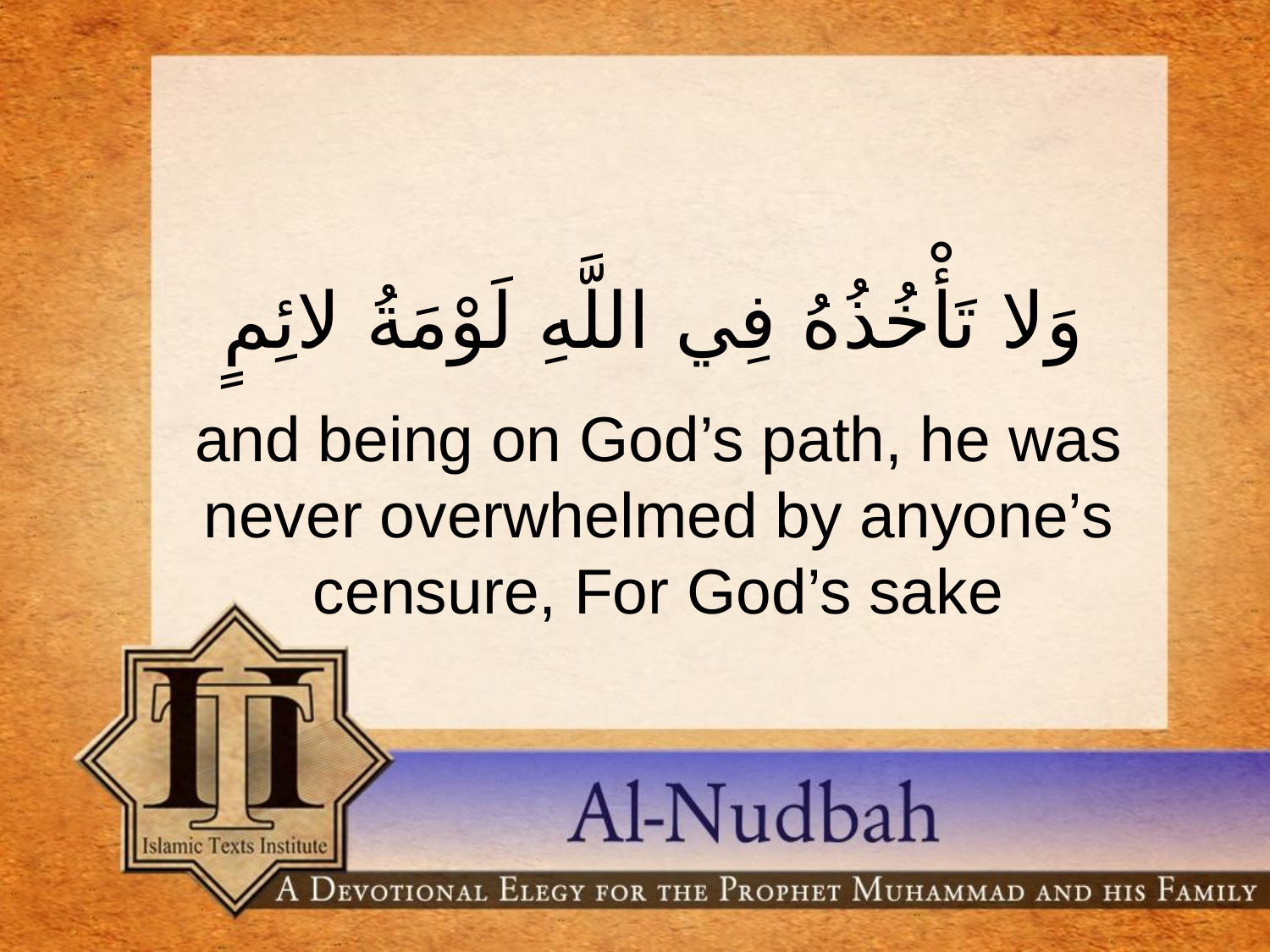

وَلا تَأْخُذُهُ فِي اللَّهِ لَوْمَةُ لائِمٍ
and being on God’s path, he was never overwhelmed by anyone’s censure, For God’s sake